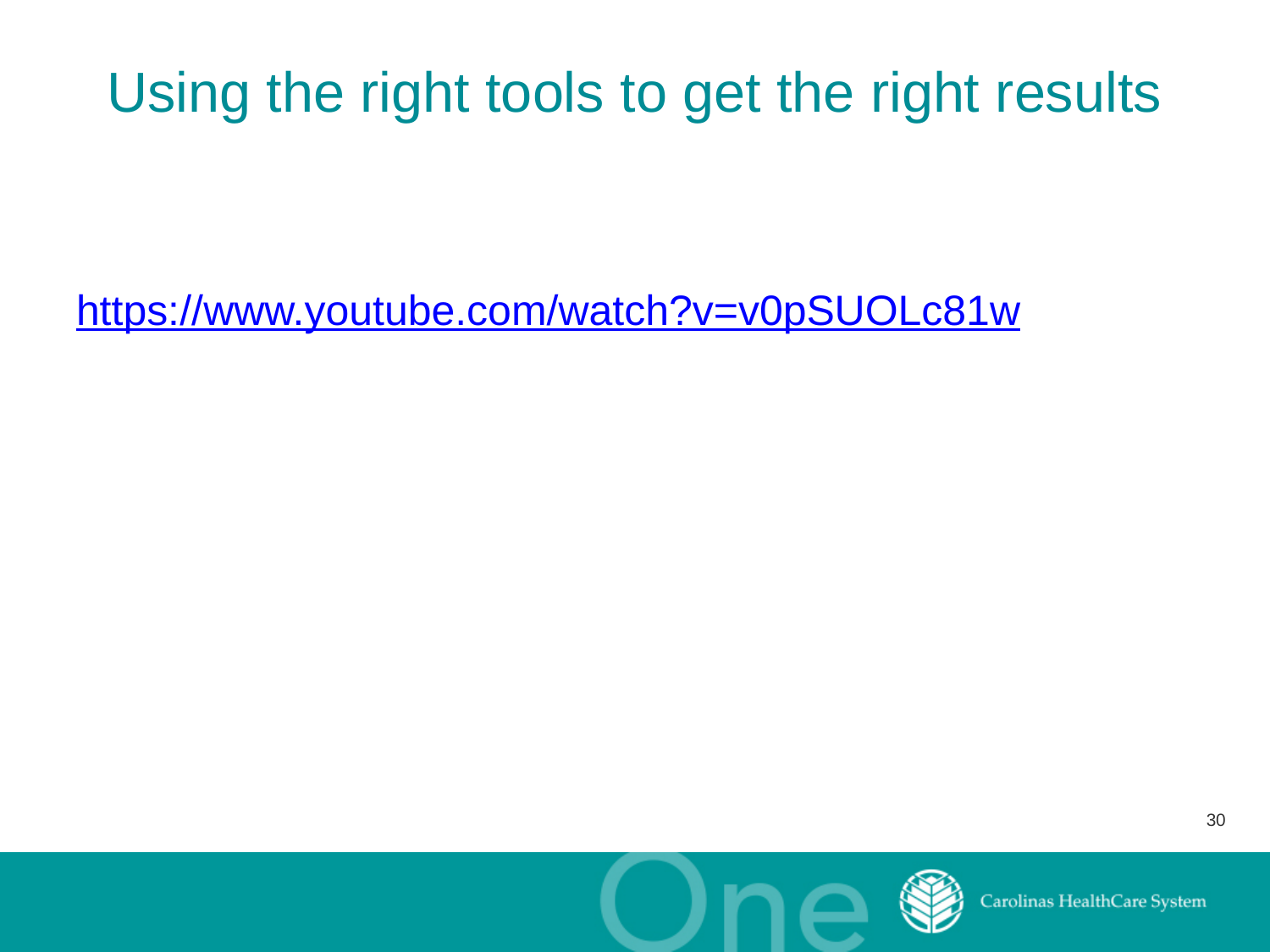

# Using the right tools to get the right results

https://www.youtube.com/watch?v=v0pSUOLc81w